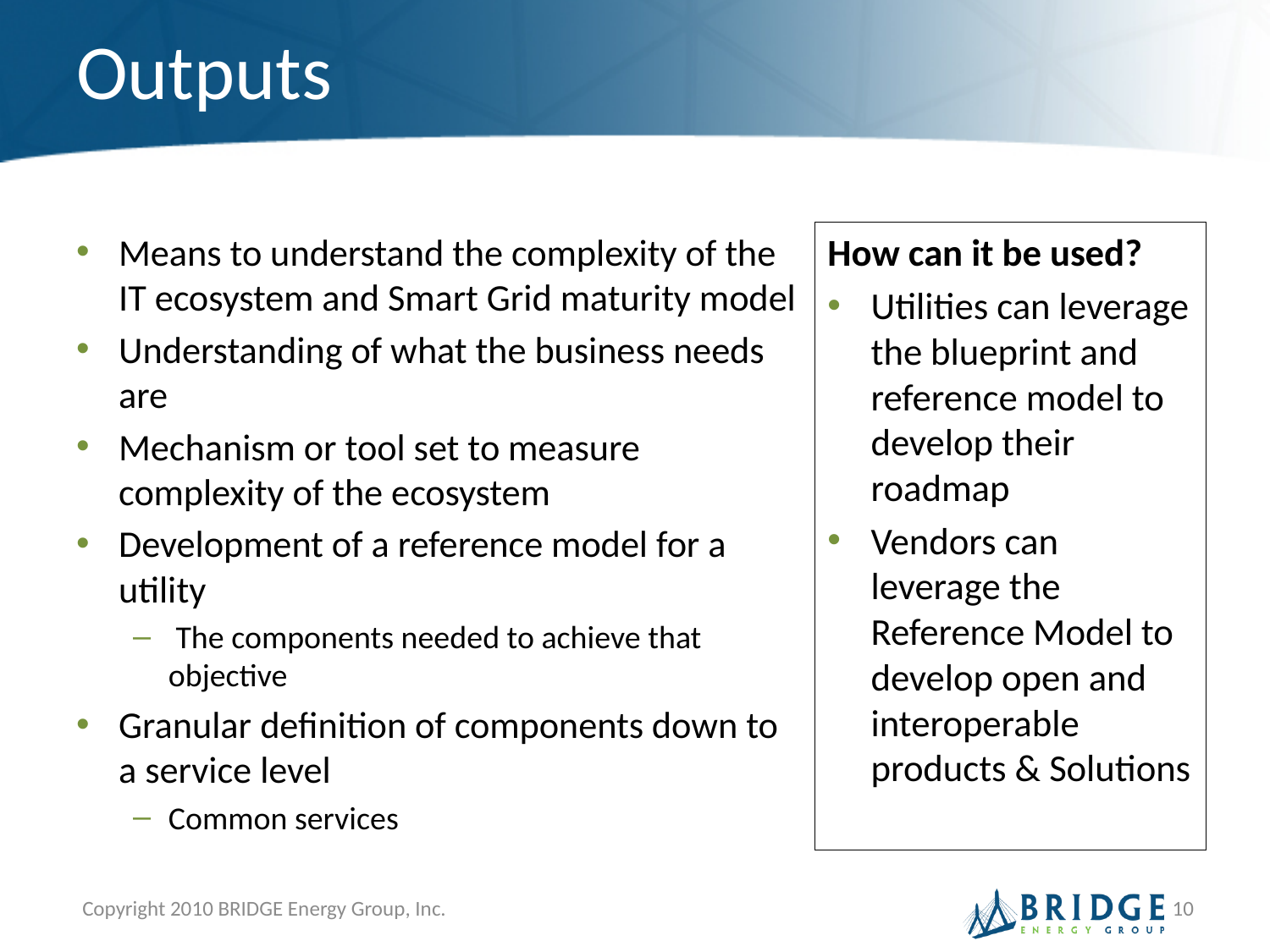

# Outputs
Means to understand the complexity of the IT ecosystem and Smart Grid maturity model
Understanding of what the business needs are
Mechanism or tool set to measure complexity of the ecosystem
Development of a reference model for a utility
 The components needed to achieve that objective
Granular definition of components down to a service level
Common services

How can it be used?
Utilities can leverage the blueprint and reference model to develop their roadmap
Vendors can leverage the Reference Model to develop open and interoperable products & Solutions
Copyright 2010 BRIDGE Energy Group, Inc.
10